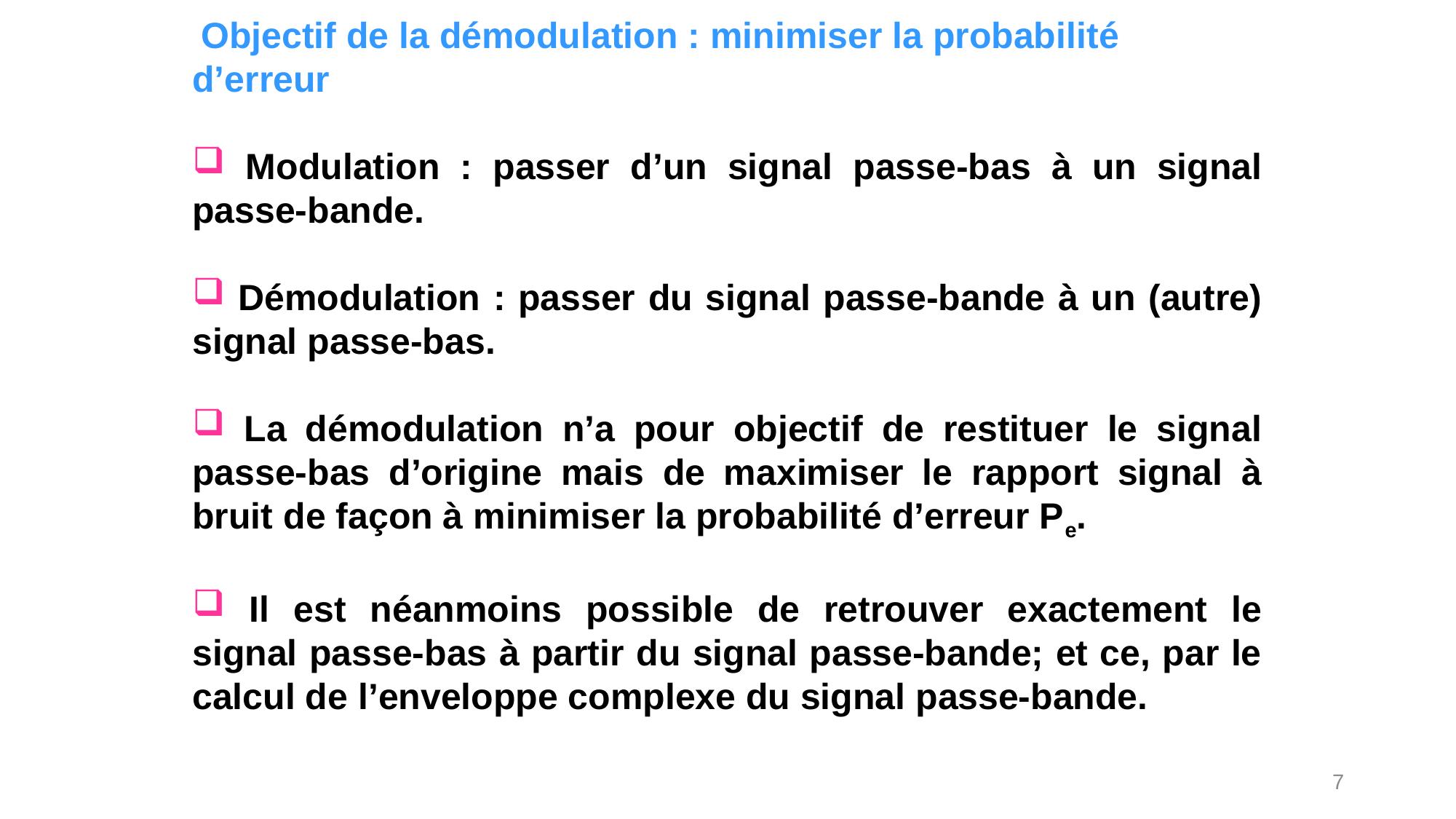

Objectif de la démodulation : minimiser la probabilité d’erreur

 Modulation : passer d’un signal passe-bas à un signal passe-bande.

 Démodulation : passer du signal passe-bande à un (autre) signal passe-bas.

 La démodulation n’a pour objectif de restituer le signal passe-bas d’origine mais de maximiser le rapport signal à bruit de façon à minimiser la probabilité d’erreur Pe.

 Il est néanmoins possible de retrouver exactement le signal passe-bas à partir du signal passe-bande; et ce, par le calcul de l’enveloppe complexe du signal passe-bande.
7